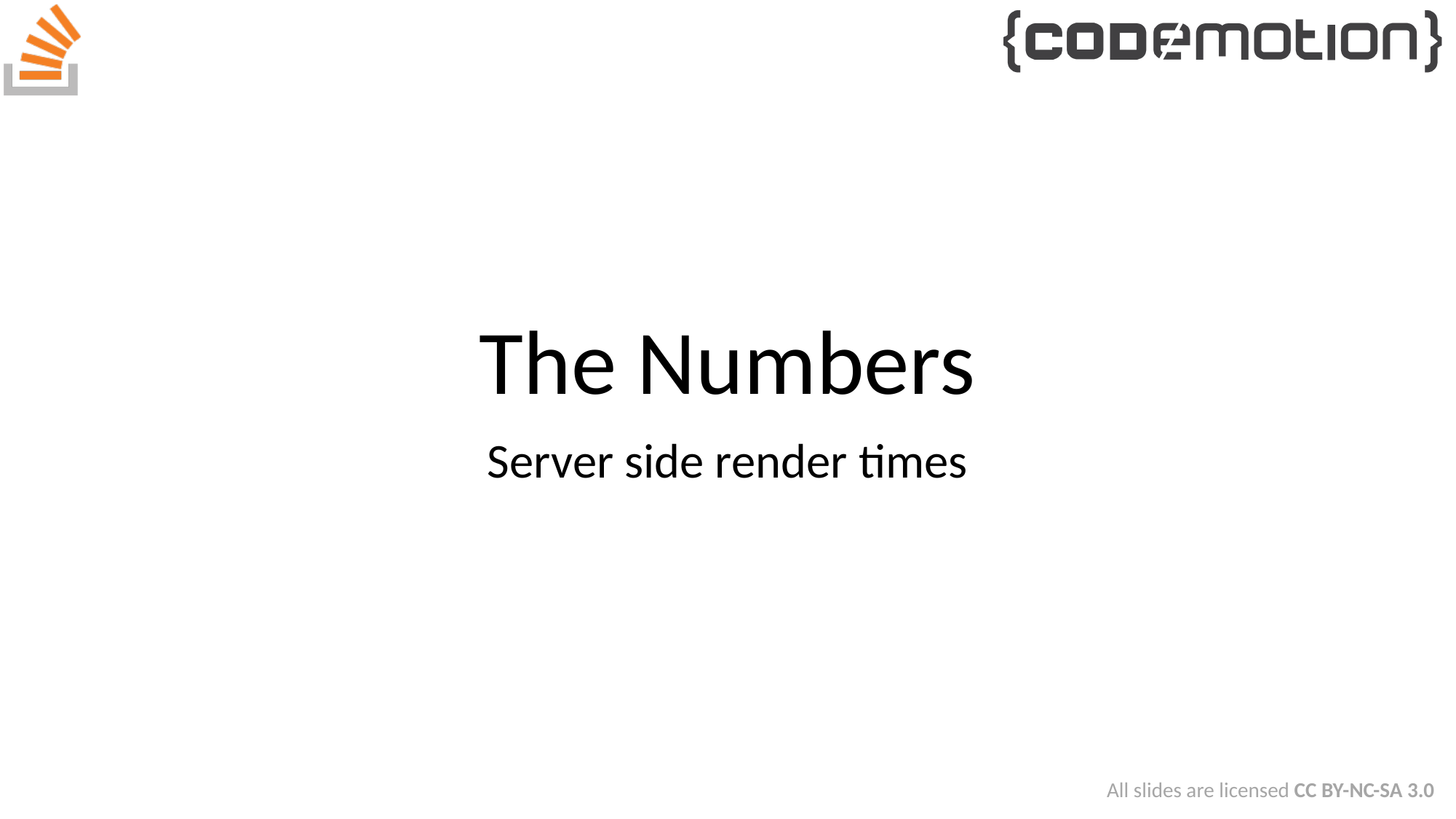

# The Numbers
Server side render times